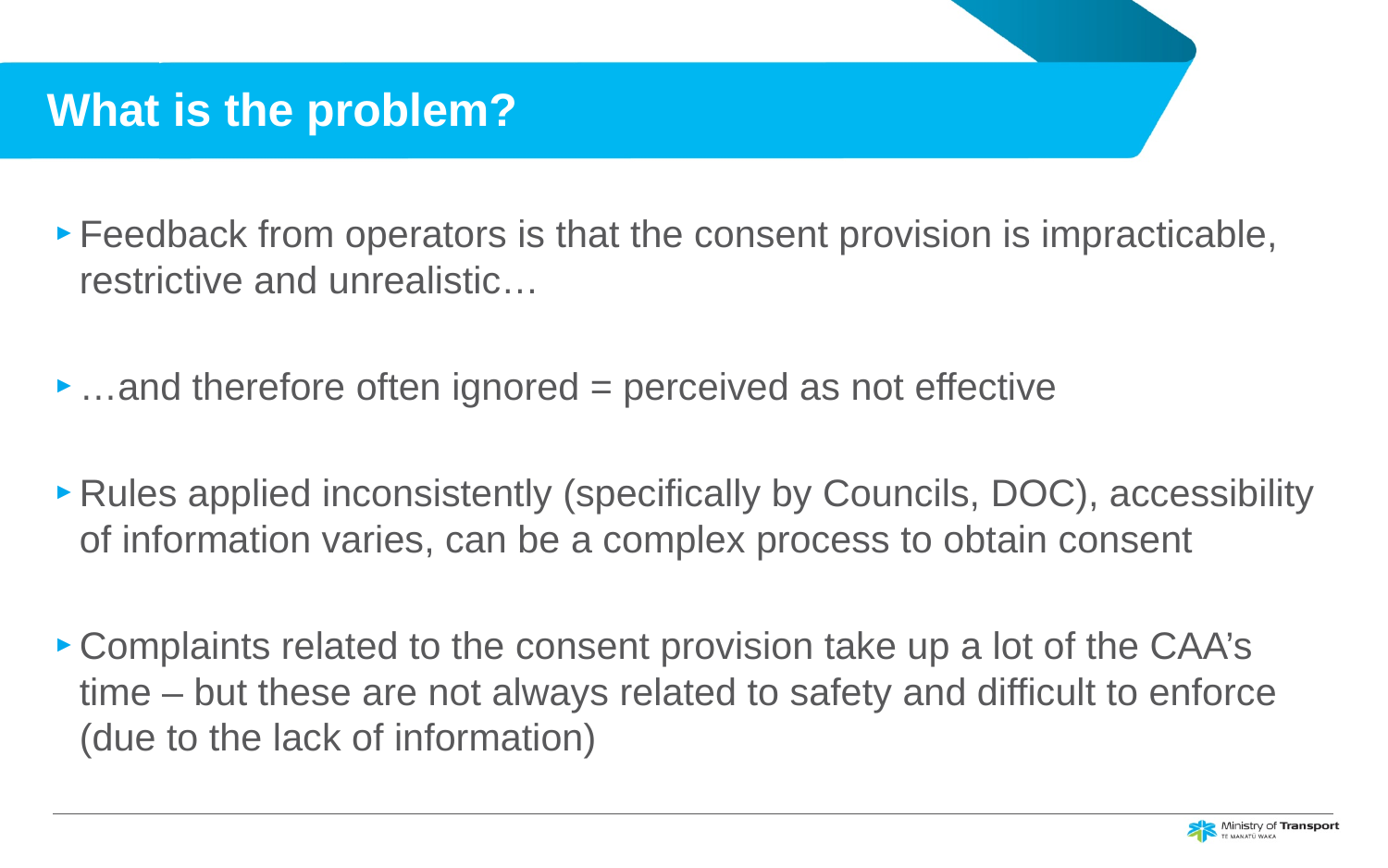

# What is the problem?
Feedback from operators is that the consent provision is impracticable, restrictive and unrealistic…

…and therefore often ignored = perceived as not effective

Rules applied inconsistently (specifically by Councils, DOC), accessibility of information varies, can be a complex process to obtain consent

Complaints related to the consent provision take up a lot of the CAA’s time – but these are not always related to safety and difficult to enforce (due to the lack of information)